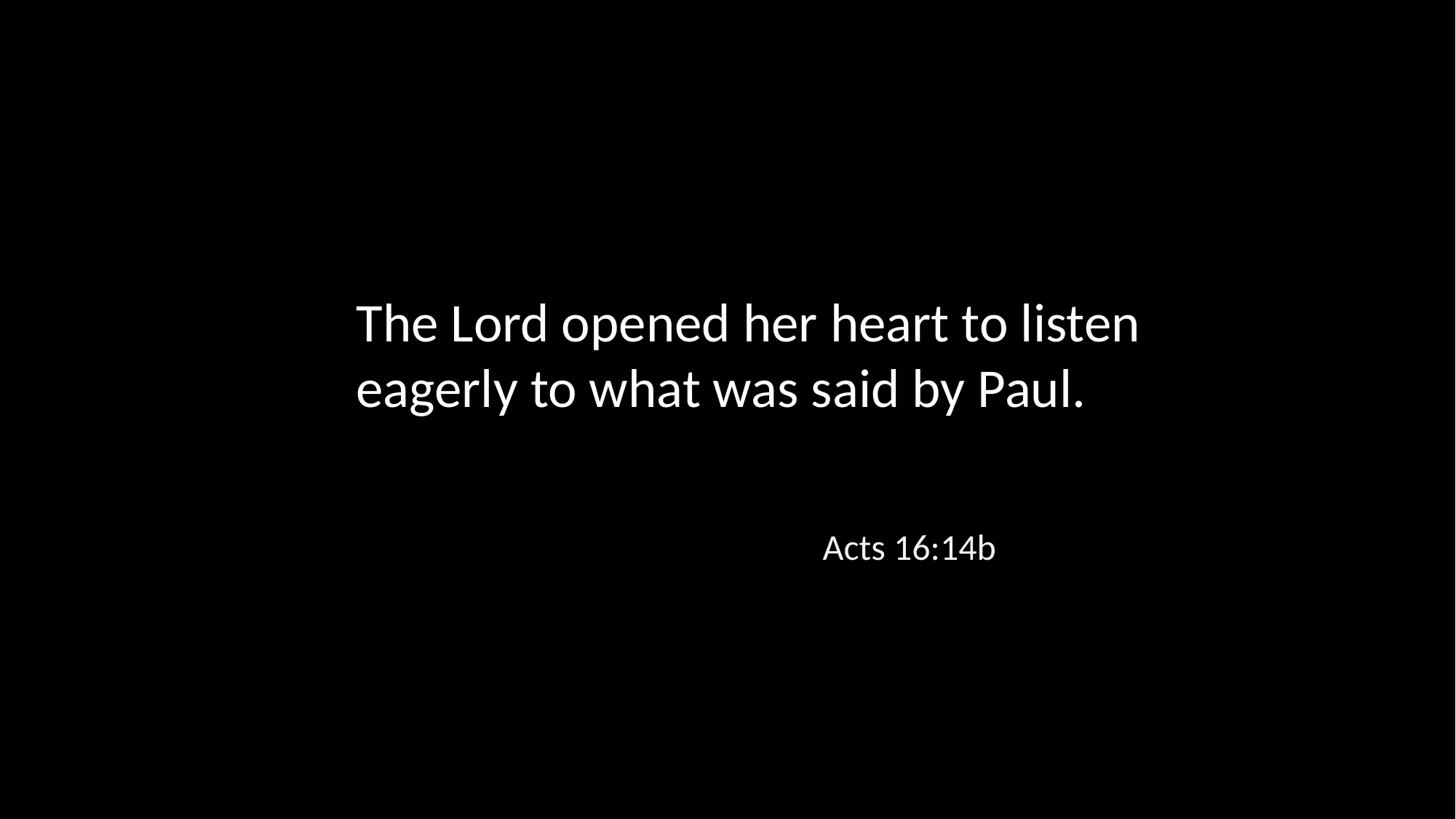

The Lord opened her heart to listen eagerly to what was said by Paul.
Acts 16:14b